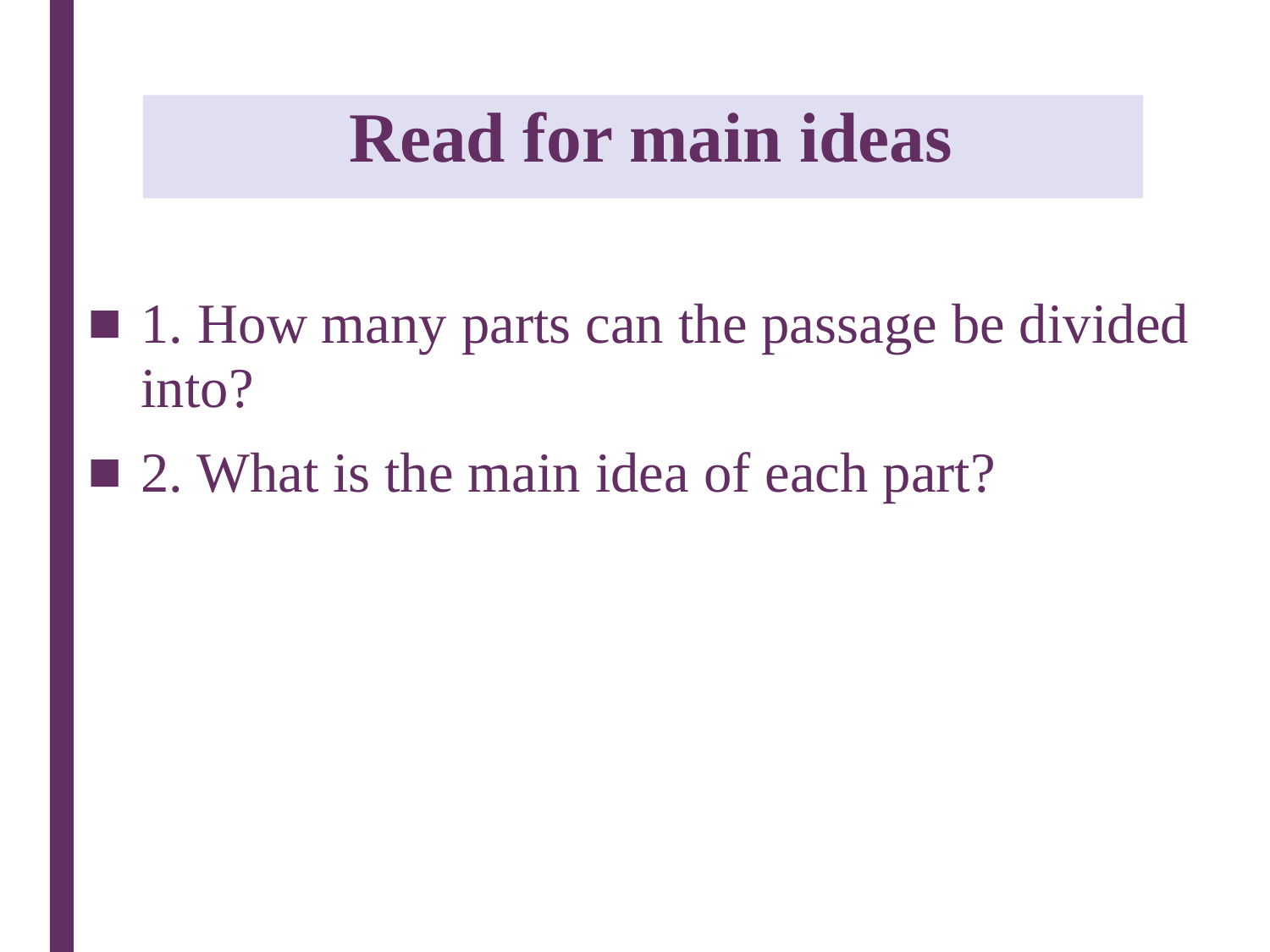

# Read for main ideas
1. How many parts can the passage be divided into?
2. What is the main idea of each part?